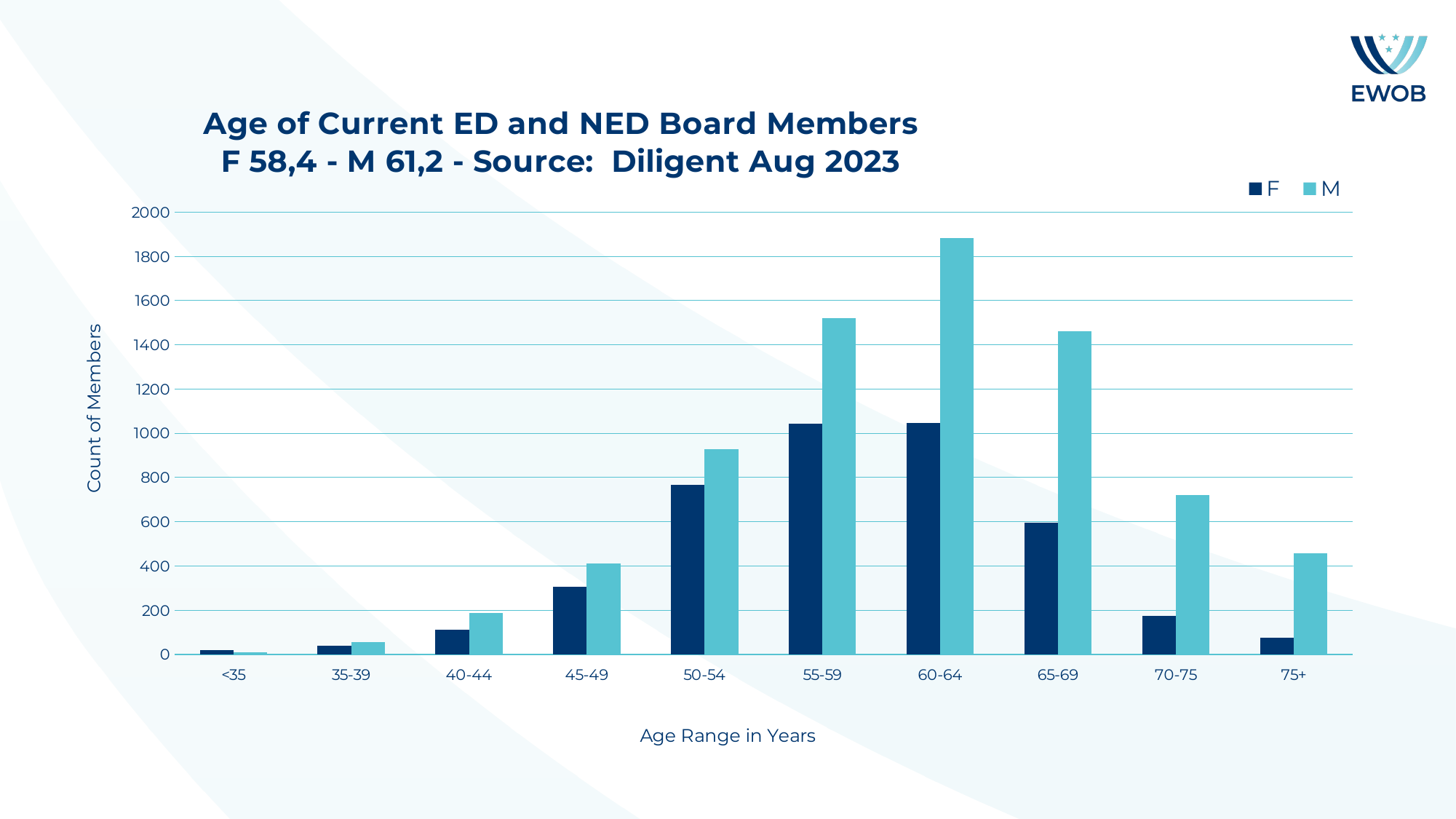

### Chart: Age of Current ED and NED Board Members
F 58,4 - M 61,2 - Source:  Diligent Aug 2023

| Category |  |  |
|---|---|---|
| <35 | 19.0 | 11.0 |
| 35-39 | 39.0 | 57.0 |
| 40-44 | 113.0 | 187.0 |
| 45-49 | 305.0 | 412.0 |
| 50-54 | 768.0 | 928.0 |
| 55-59 | 1042.0 | 1522.0 |
| 60-64 | 1046.0 | 1881.0 |
| 65-69 | 596.0 | 1461.0 |
| 70-75 | 174.0 | 722.0 |
| 75+ | 77.0 | 457.0 |